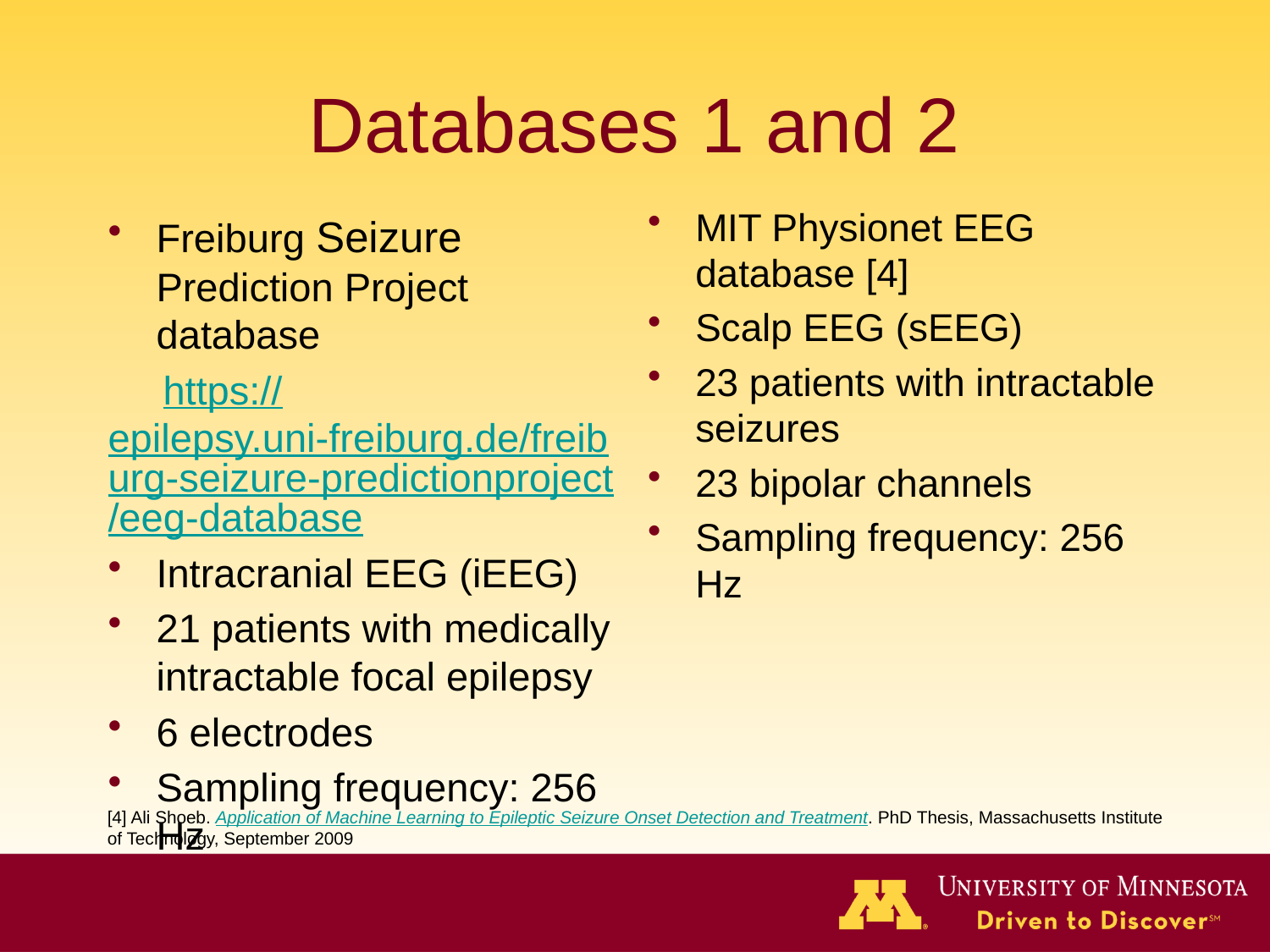

# Databases 1 and 2
MIT Physionet EEG database [4]
Scalp EEG (sEEG)
23 patients with intractable seizures
23 bipolar channels
Sampling frequency: 256 Hz
Freiburg Seizure Prediction Project database
     https://epilepsy.uni-freiburg.de/freiburg-seizure-predictionproject/eeg-database
Intracranial EEG (iEEG)
21 patients with medically intractable focal epilepsy
6 electrodes
Sampling frequency: 256 Hz
[4] Ali Shoeb. Application of Machine Learning to Epileptic Seizure Onset Detection and Treatment. PhD Thesis, Massachusetts Institute of Technology, September 2009